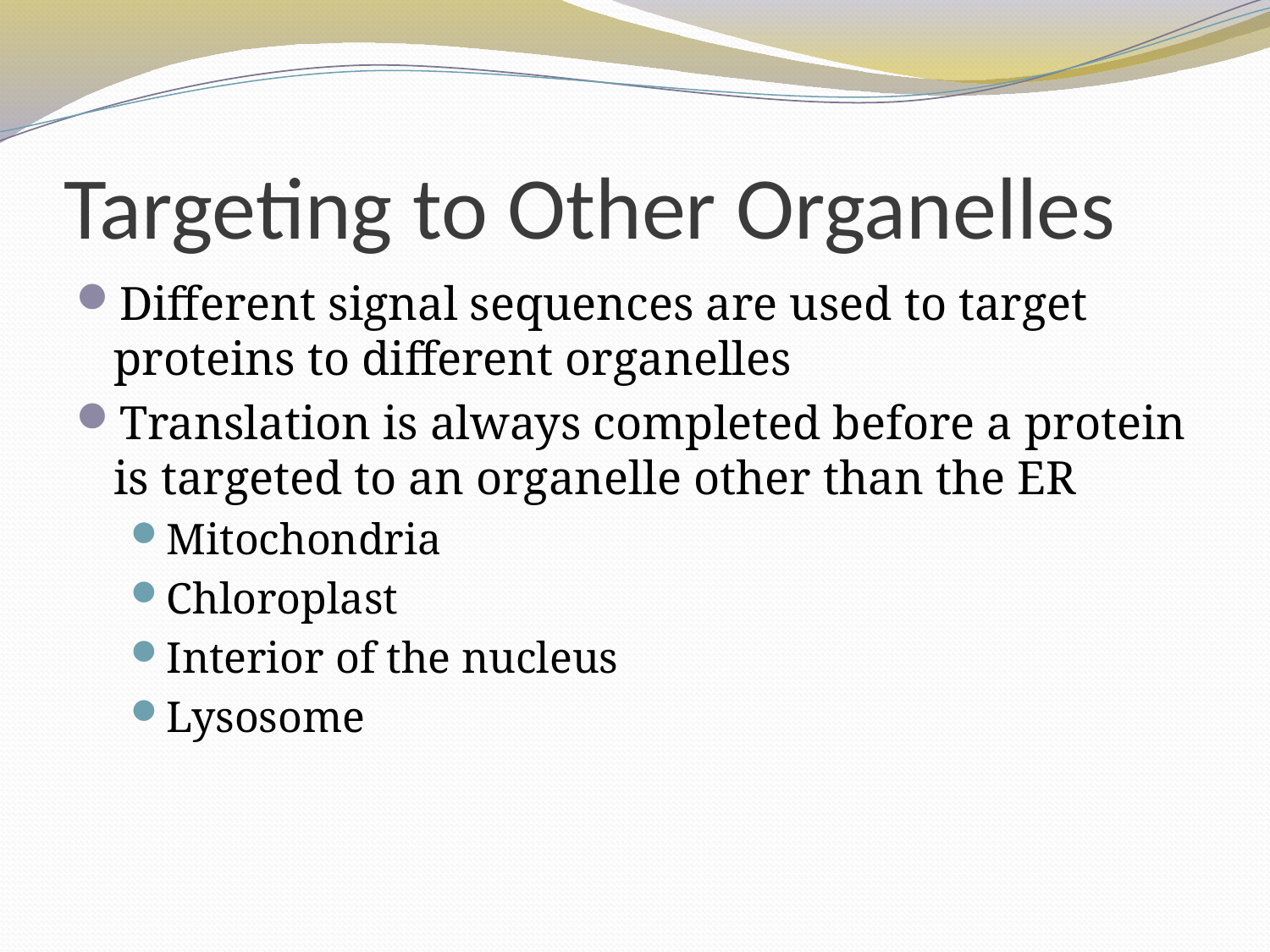

# Targeting to Other Organelles
Different signal sequences are used to target proteins to different organelles
Translation is always completed before a protein is targeted to an organelle other than the ER
Mitochondria
Chloroplast
Interior of the nucleus
Lysosome